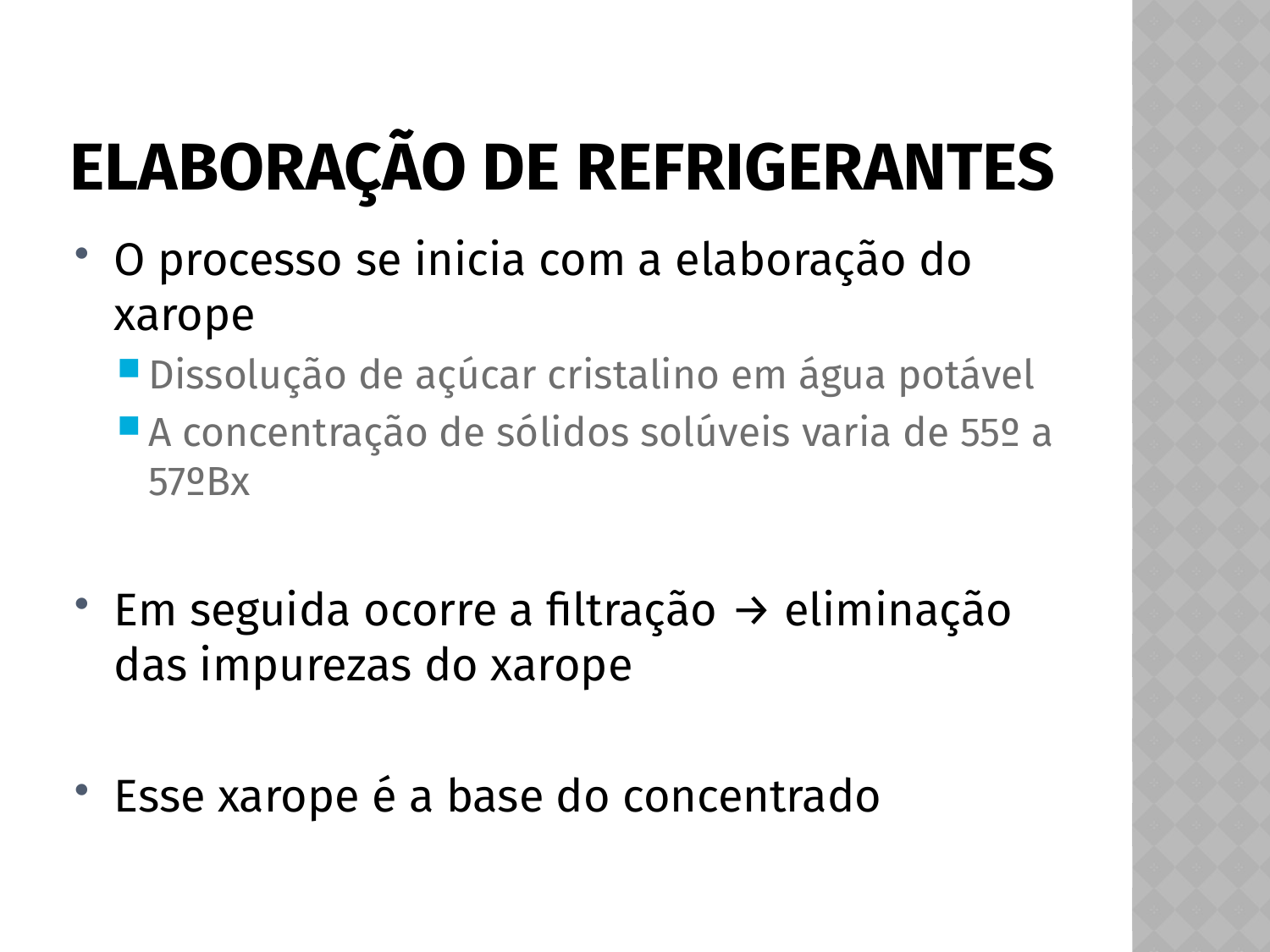

# Elaboração de Refrigerantes
O processo se inicia com a elaboração do xarope
Dissolução de açúcar cristalino em água potável
A concentração de sólidos solúveis varia de 55º a 57ºBx

Em seguida ocorre a filtração → eliminação das impurezas do xarope

Esse xarope é a base do concentrado